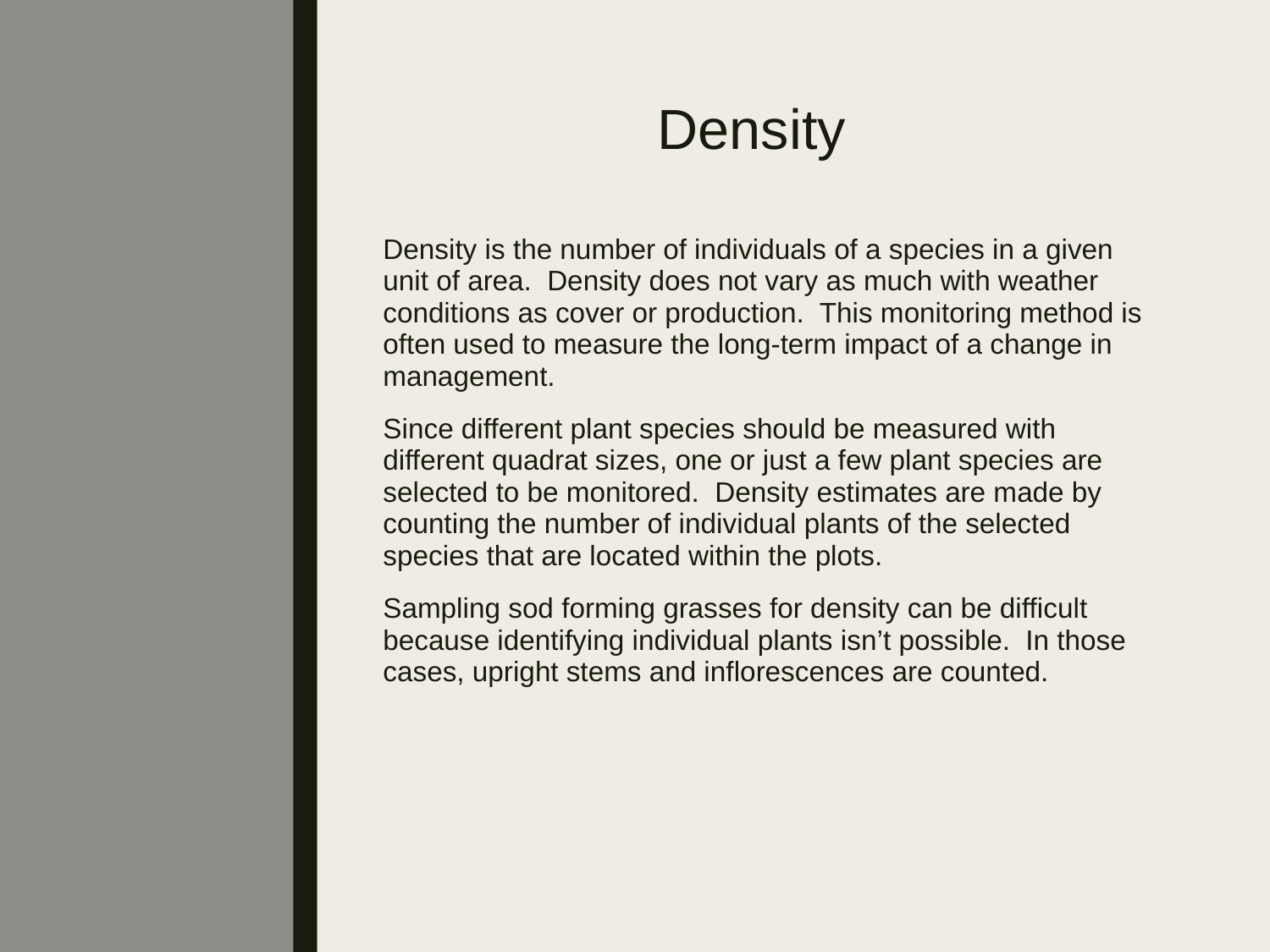

# Density
Density is the number of individuals of a species in a given unit of area.  Density does not vary as much with weather conditions as cover or production.  This monitoring method is often used to measure the long-term impact of a change in management.
Since different plant species should be measured with different quadrat sizes, one or just a few plant species are selected to be monitored.  Density estimates are made by counting the number of individual plants of the selected species that are located within the plots.
Sampling sod forming grasses for density can be difficult because identifying individual plants isn’t possible.  In those cases, upright stems and inflorescences are counted.